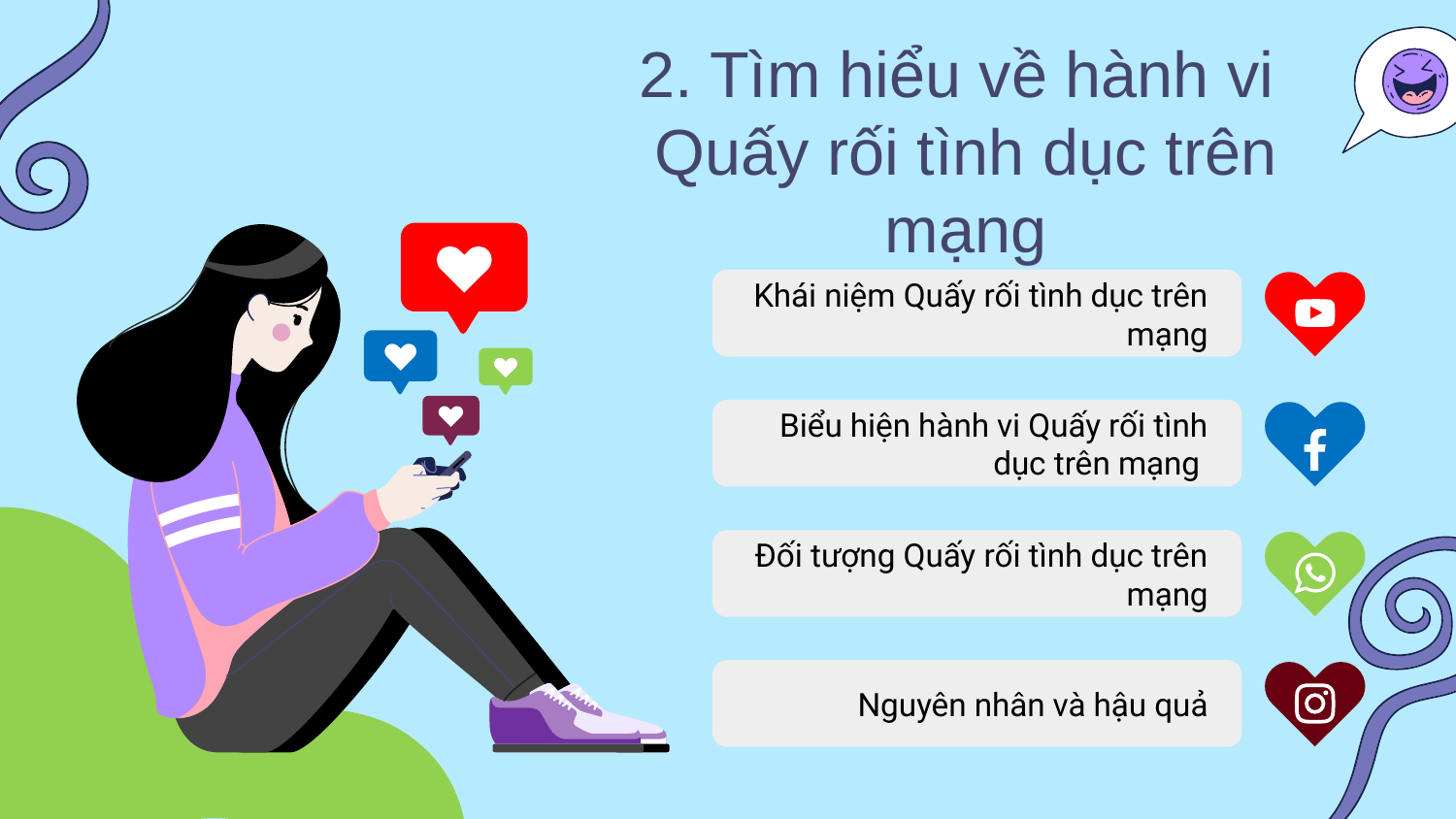

# 2. Tìm hiểu về hành vi Quấy rối tình dục trên mạng

Khái niệm Quấy rối tình dục trên mạng

Biểu hiện hành vi Quấy rối tình dục trên mạng

Đối tượng Quấy rối tình dục trên mạng

Nguyên nhân và hậu quả